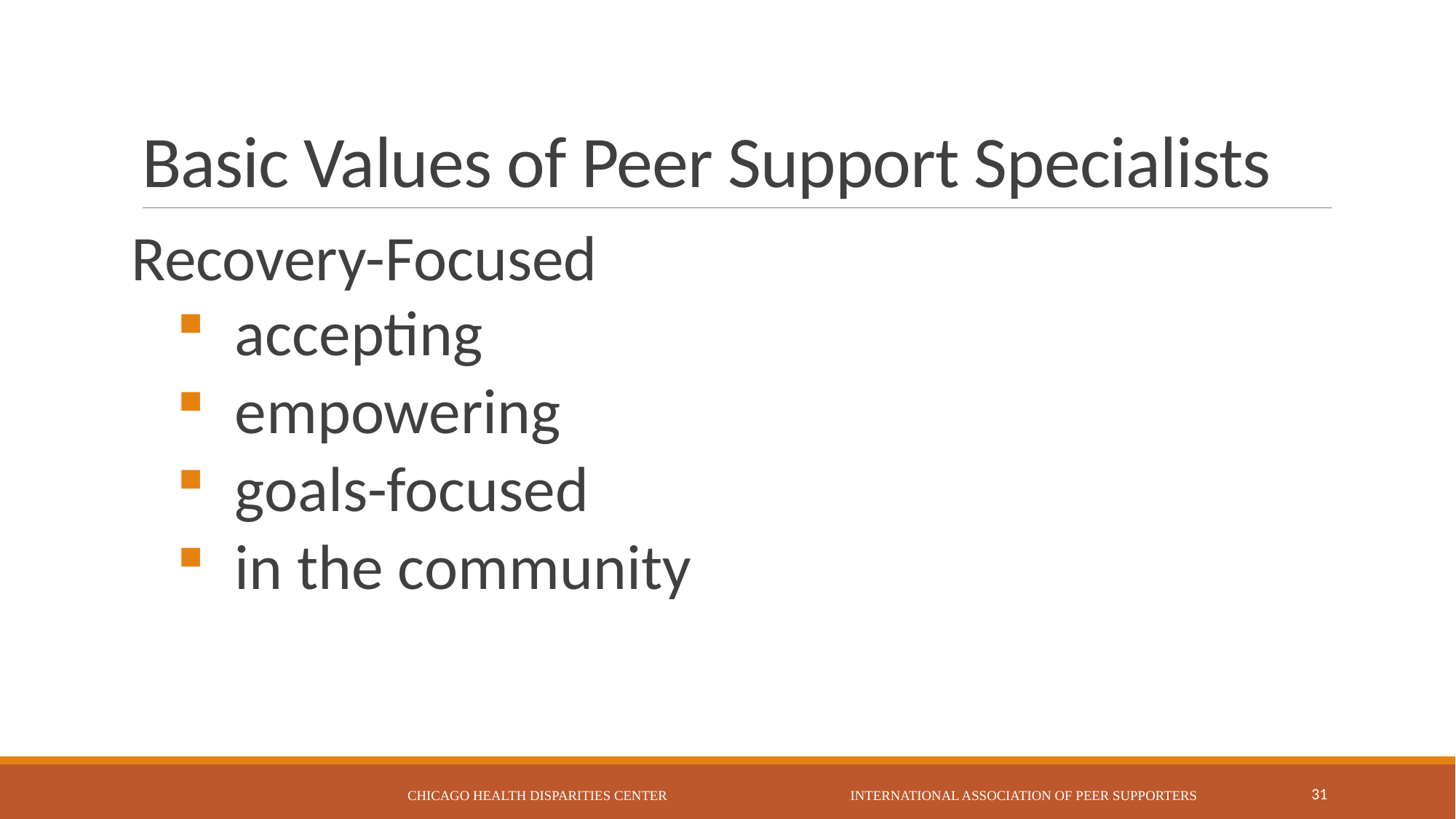

# Basic Values of Peer Support Specialists
Recovery-Focused
  accepting
  empowering
  goals-focused
  in the community
Chicago Health Disparities Center                                                     International Association of Peer Supporters
31